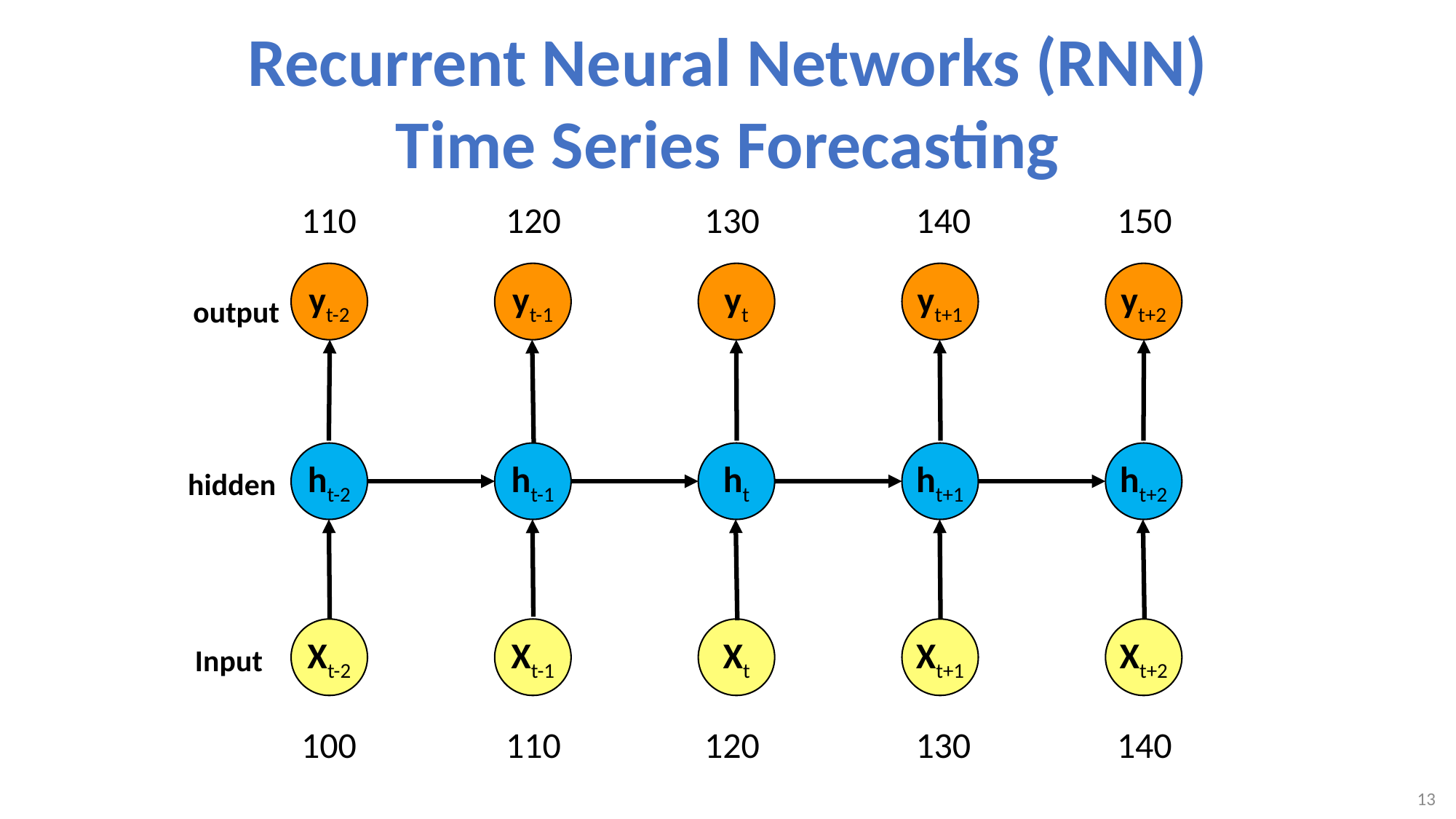

# Recurrent Neural Networks (RNN) Time Series Forecasting
110
120
130
140
150
yt-2
yt-1
yt
yt+1
yt+2
output
ht-2
ht-1
ht
ht+1
ht+2
hidden
Xt-2
Xt-1
Xt
Xt+1
Xt+2
Input
100
110
120
130
140
13